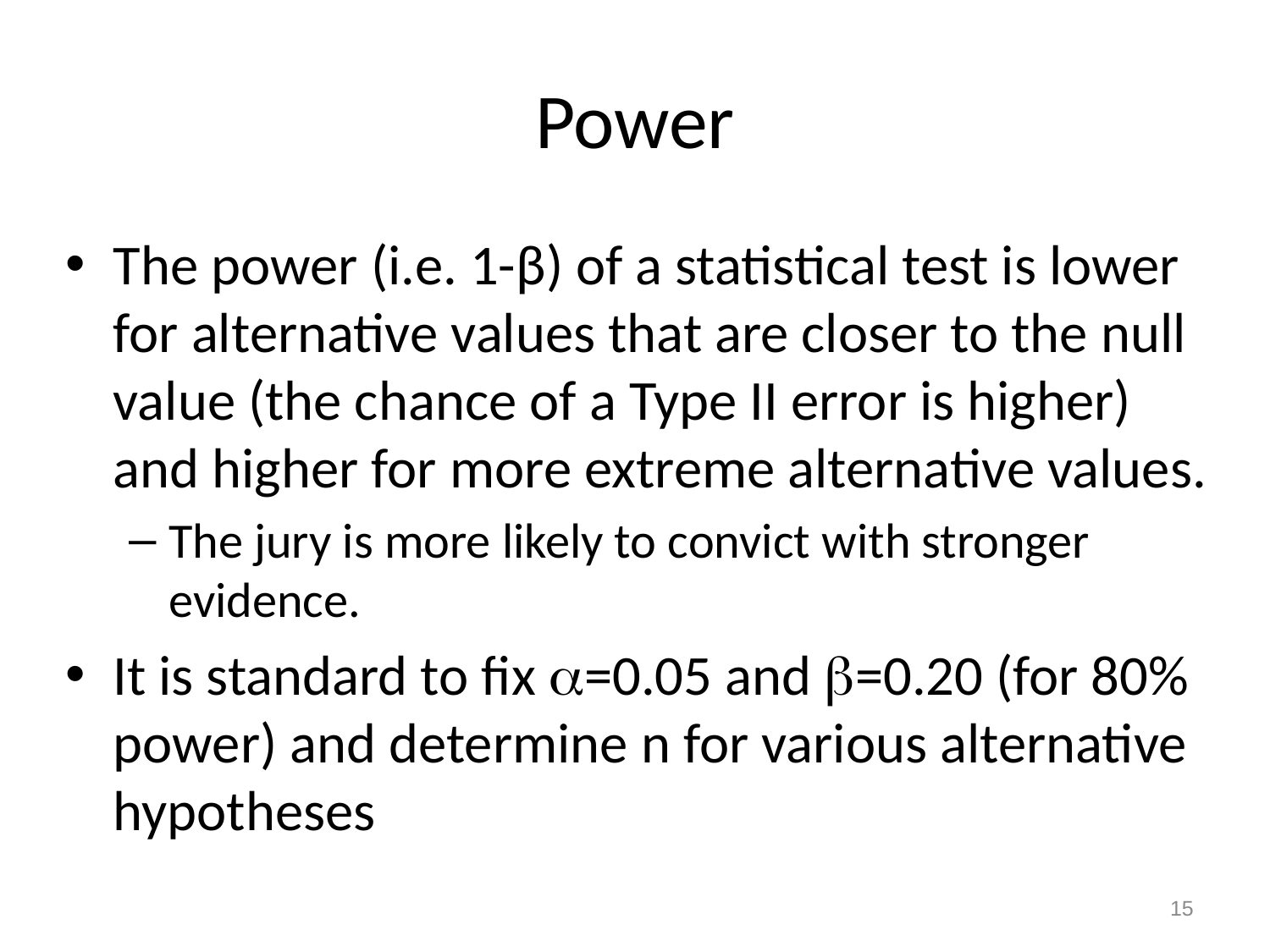

# Power
The power (i.e. 1-β) of a statistical test is lower for alternative values that are closer to the null value (the chance of a Type II error is higher) and higher for more extreme alternative values.
The jury is more likely to convict with stronger evidence.
It is standard to fix α=0.05 and β=0.20 (for 80% power) and determine n for various alternative hypotheses

15